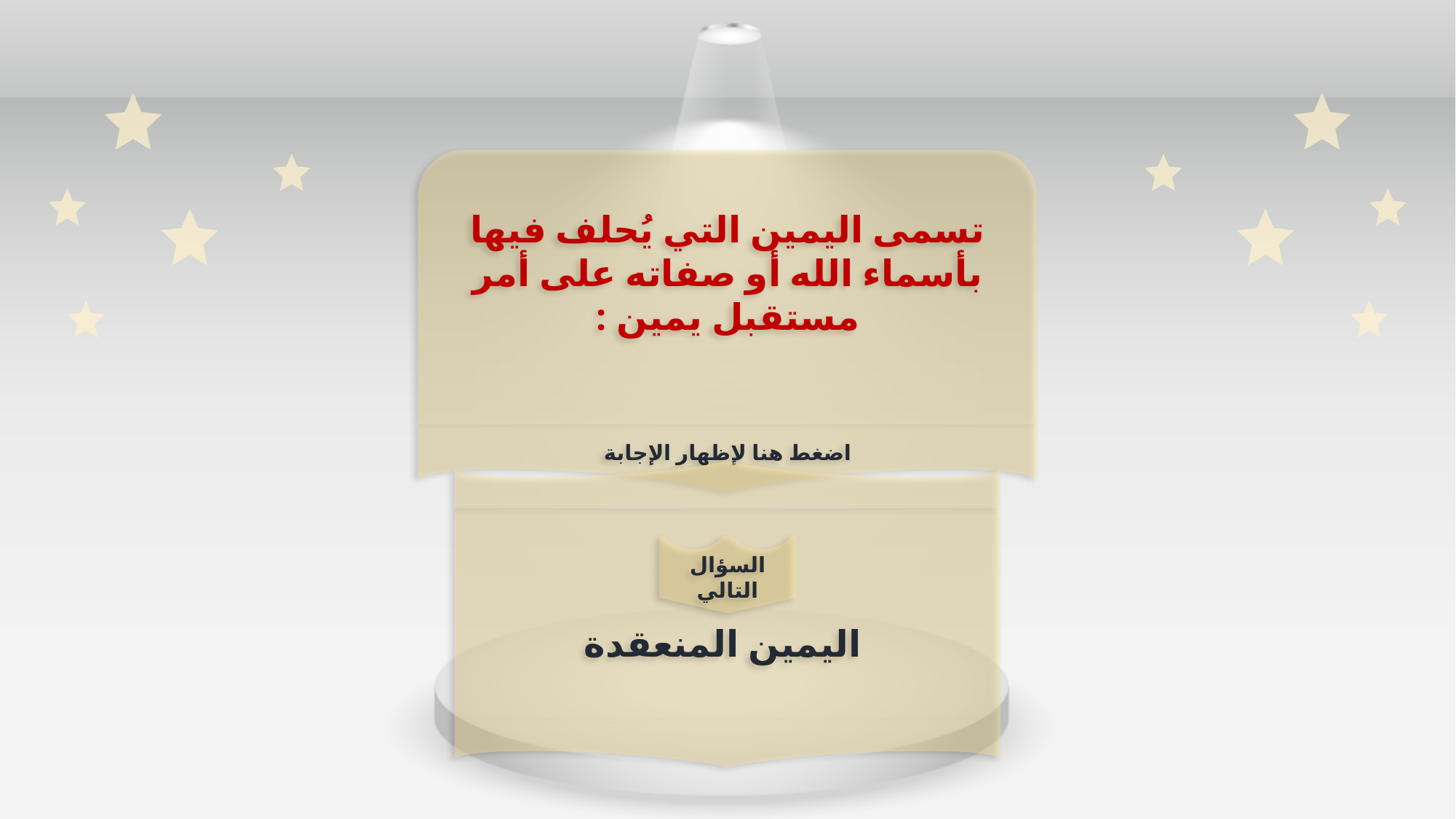

تسمى اليمين التي يُحلف فيها بأسماء الله أو صفاته على أمر مستقبل يمين :

اضغط هنا لإظهار الإجابة

اليمين المنعقدة

السؤال التالي